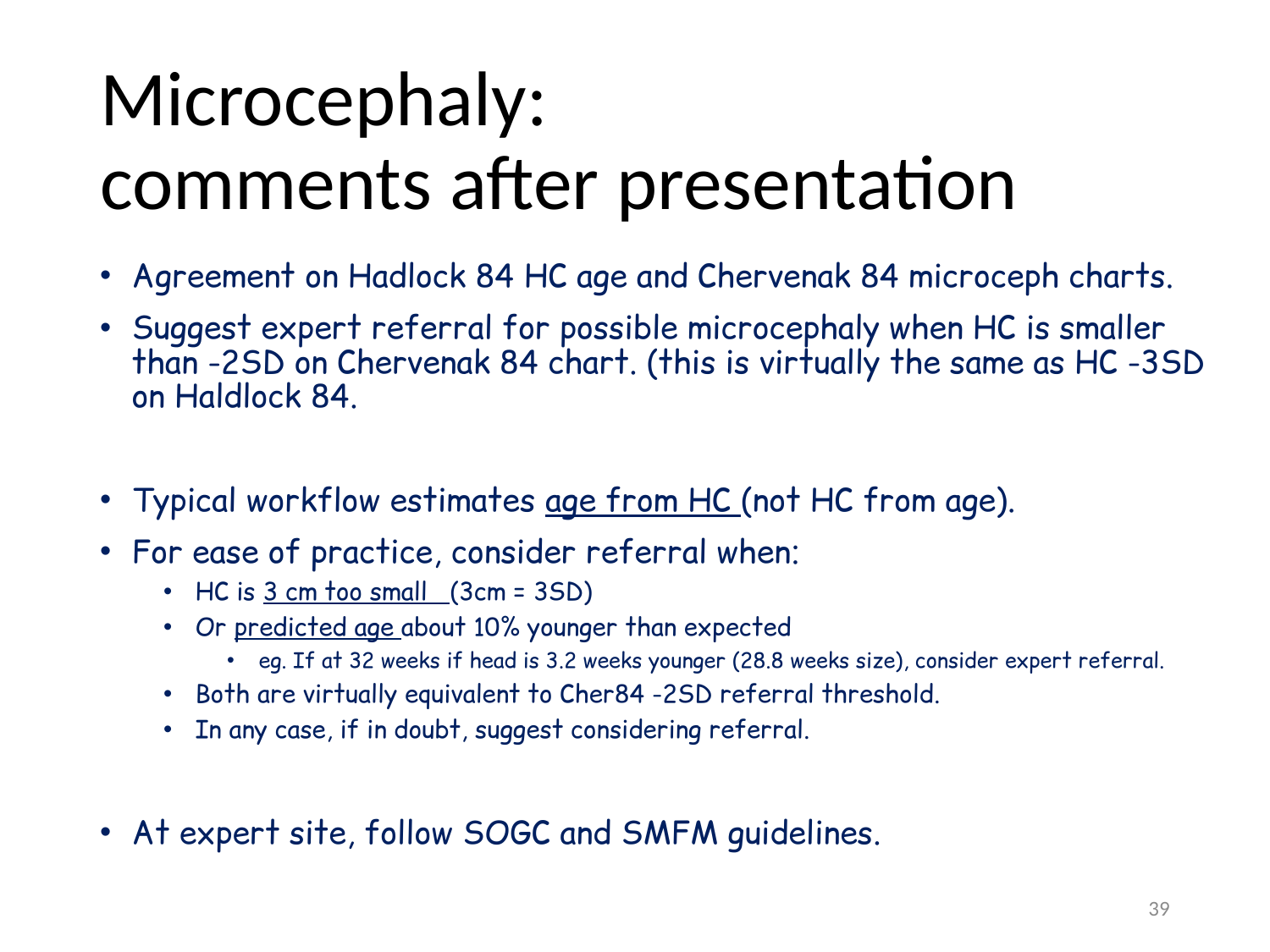

# Microcephaly: comments after presentation
Agreement on Hadlock 84 HC age and Chervenak 84 microceph charts.
Suggest expert referral for possible microcephaly when HC is smaller than -2SD on Chervenak 84 chart. (this is virtually the same as HC -3SD on Haldlock 84.

Typical workflow estimates age from HC (not HC from age).
For ease of practice, consider referral when:
HC is 3 cm too small   (3cm = 3SD)
Or predicted age about 10% younger than expected
eg. If at 32 weeks if head is 3.2 weeks younger (28.8 weeks size), consider expert referral.
Both are virtually equivalent to Cher84 -2SD referral threshold.
In any case, if in doubt, suggest considering referral.

At expert site, follow SOGC and SMFM guidelines.
39